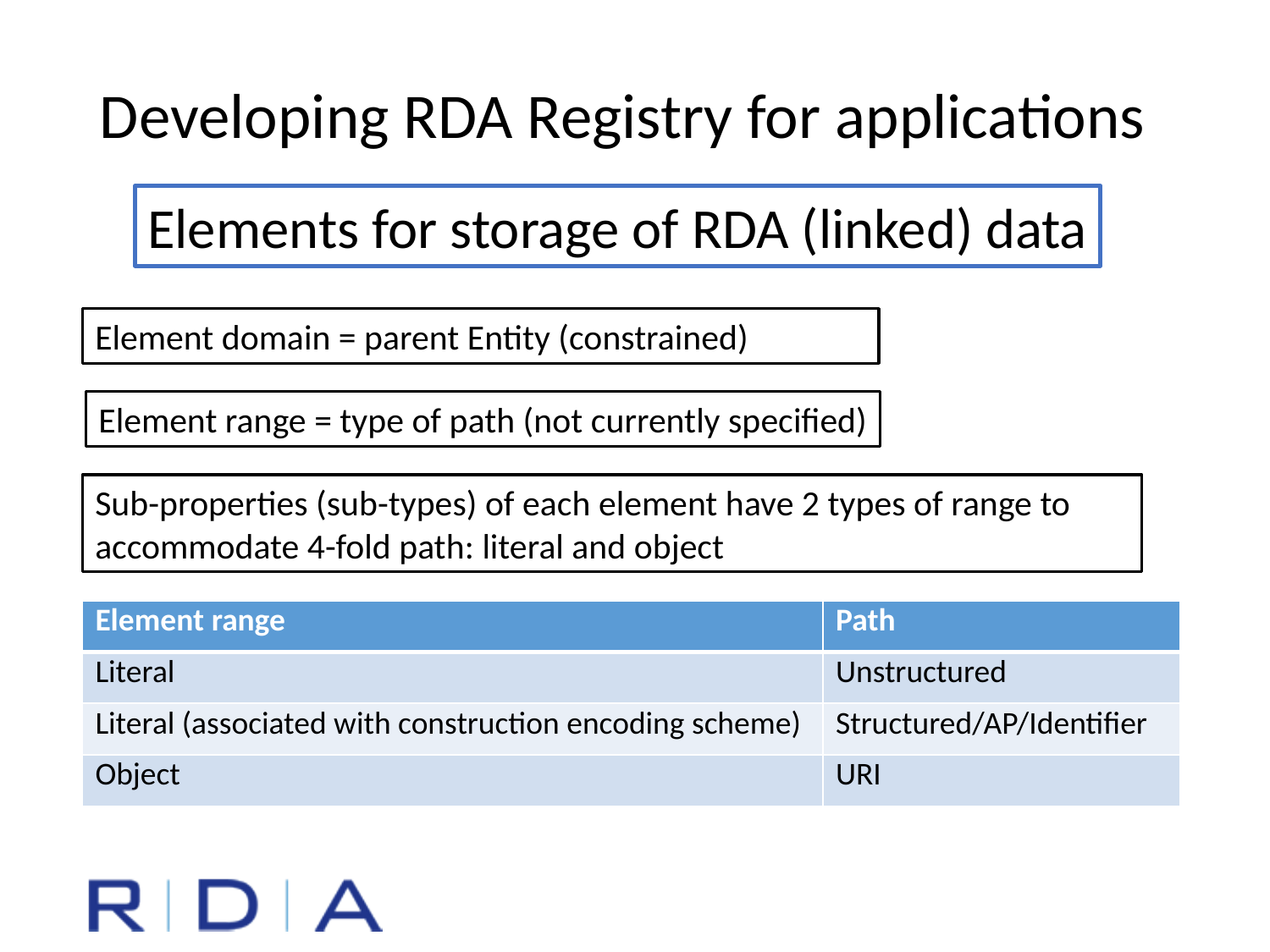

Developing RDA Registry for applications
Elements for storage of RDA (linked) data
Element domain = parent Entity (constrained)
Element range = type of path (not currently specified)
Sub-properties (sub-types) of each element have 2 types of range to accommodate 4-fold path: literal and object
| Element range | Path |
| --- | --- |
| Literal | Unstructured |
| Literal (associated with construction encoding scheme) | Structured/AP/Identifier |
| Object | URI |